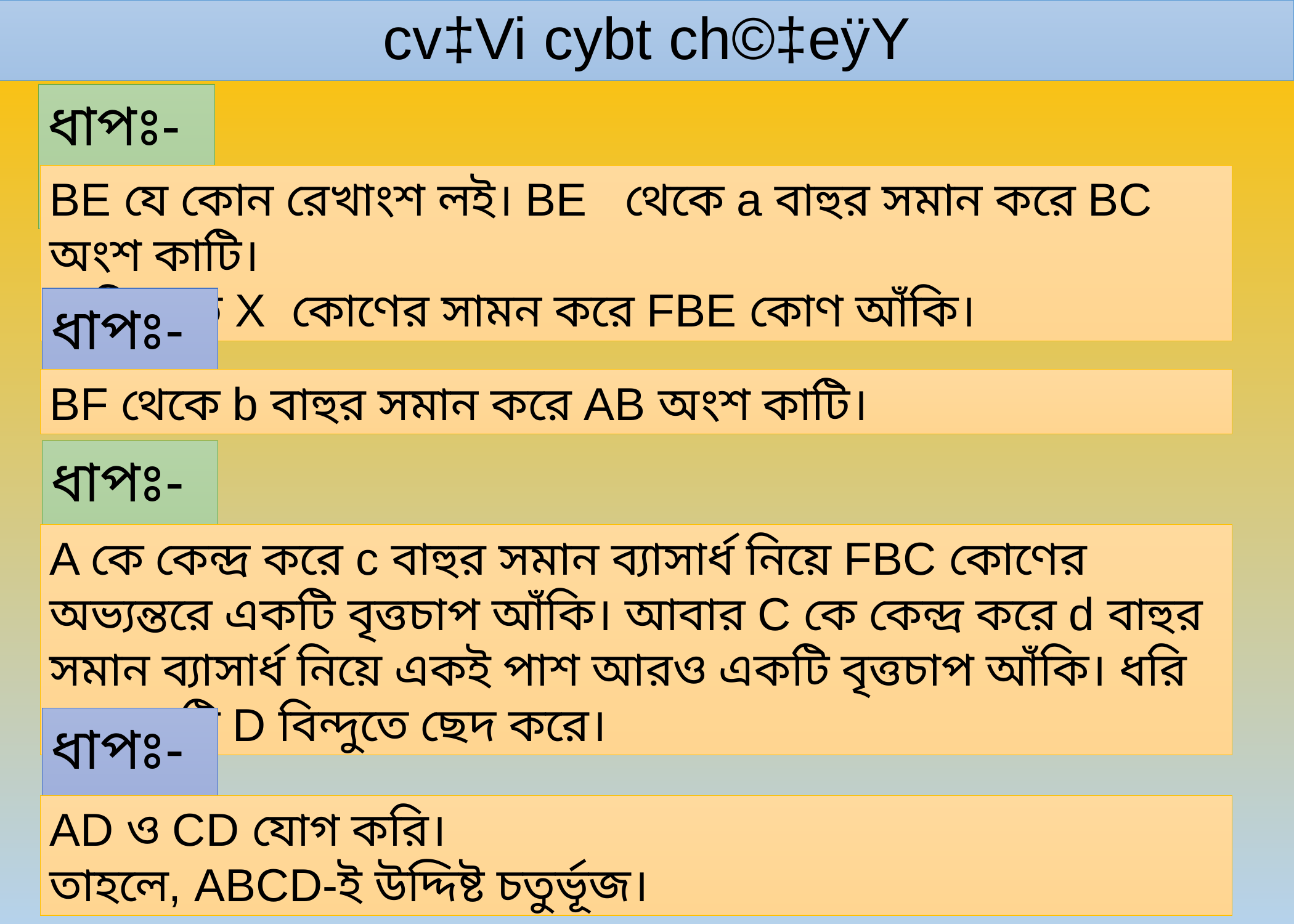

cv‡Vi cybt ch©‡eÿY
ধাপঃ-1
BE যে কোন রেখাংশ লই। BE   থেকে a বাহুর সমান করে BC অংশ কাটি।
B বিন্দুতে X  কোণের সামন করে FBE কোণ আঁকি।
ধাপঃ-2
BF থেকে b বাহুর সমান করে AB অংশ কাটি।
ধাপঃ-3
A কে কেন্দ্র করে c বাহুর সমান ব্যাসার্ধ নিয়ে FBC কোণের অভ্যন্তরে একটি বৃত্তচাপ আঁকি। আবার C কে কেন্দ্র করে d বাহুর সমান ব্যাসার্ধ নিয়ে একই পাশ আরও একটি বৃত্তচাপ আঁকি। ধরি বৃত্তচাপটি D বিন্দুতে ছেদ করে।
ধাপঃ-4
AD ও CD যোগ করি।
তাহলে, ABCD-ই উদ্দিষ্ট চতুর্ভূজ।